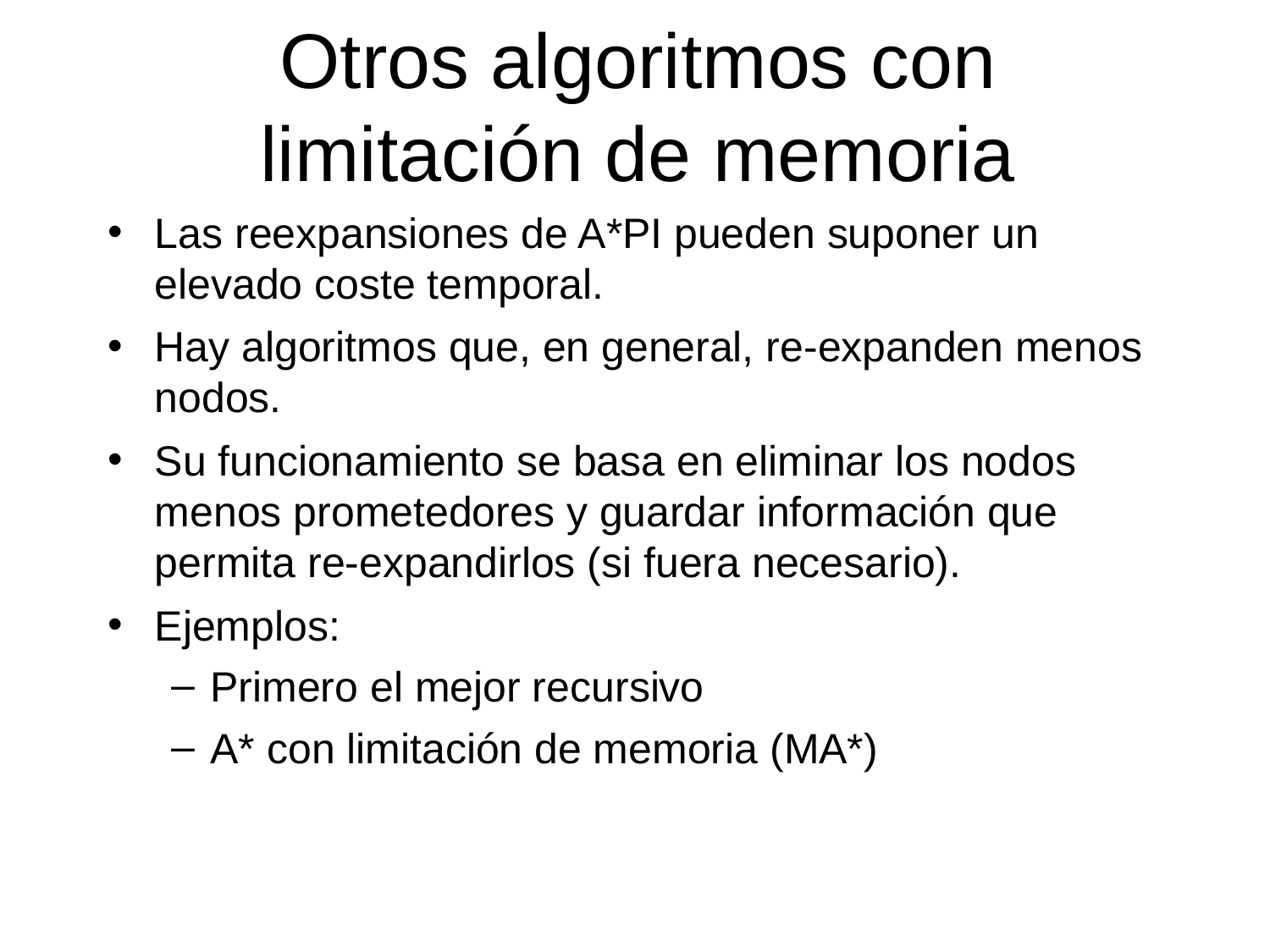

# Otros algoritmos con limitación de memoria
Las reexpansiones de A*PI pueden suponer un elevado coste temporal.
Hay algoritmos que, en general, re-expanden menos nodos.
Su funcionamiento se basa en eliminar los nodos menos prometedores y guardar información que permita re-expandirlos (si fuera necesario).
Ejemplos:
Primero el mejor recursivo
A* con limitación de memoria (MA*)